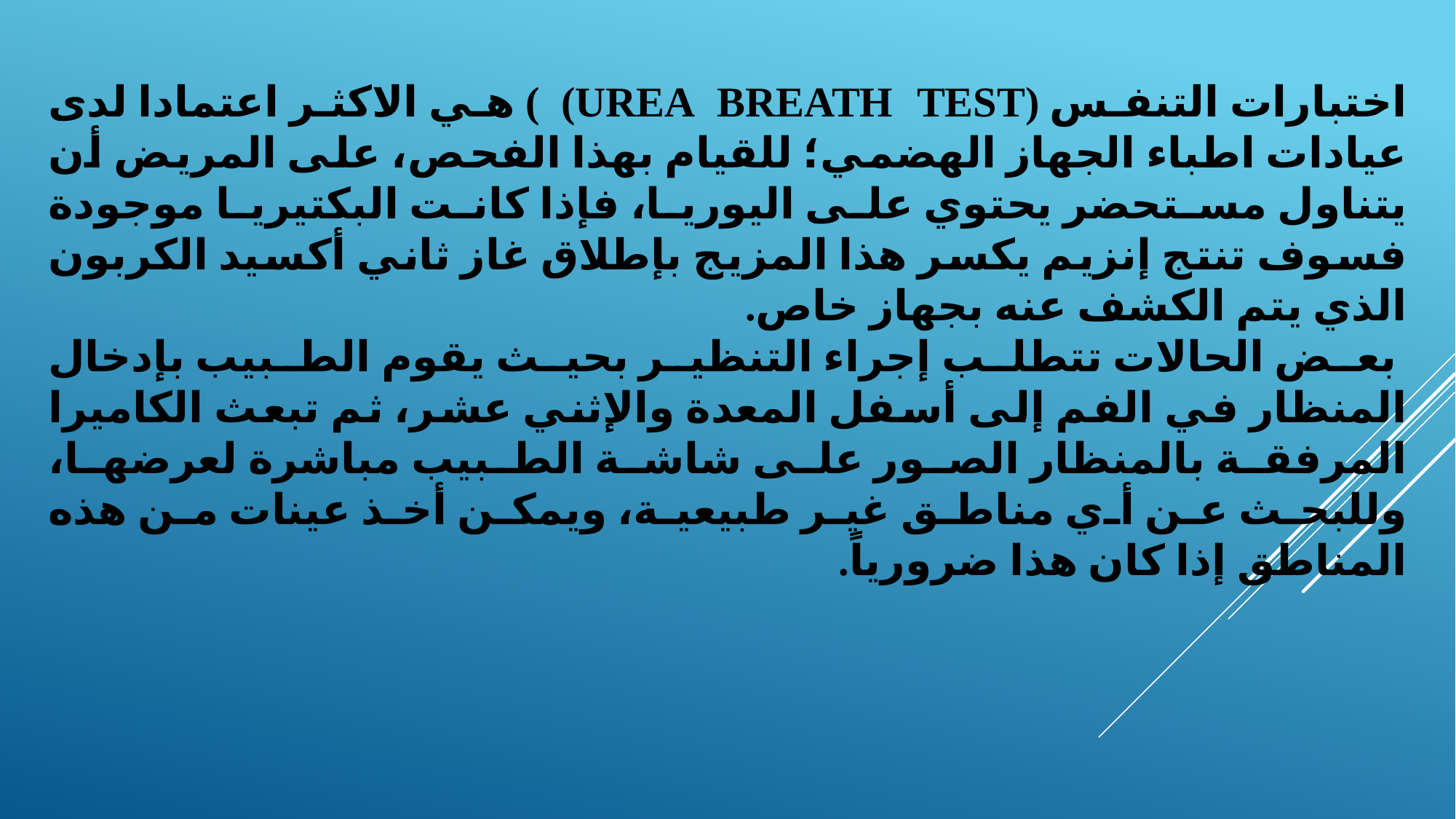

اختبارات التنفس (UREA BREATH TEST)  ) هي الاكثر اعتمادا لدى عيادات اطباء الجهاز الهضمي؛ للقيام بهذا الفحص، على المريض أن يتناول مستحضر يحتوي على اليوريا، فإذا كانت البكتيريا موجودة فسوف تنتج إنزيم يكسر هذا المزيج بإطلاق غاز ثاني أكسيد الكربون الذي يتم الكشف عنه بجهاز خاص.
 بعض الحالات تتطلب إجراء التنظير بحيث يقوم الطبيب بإدخال المنظار في الفم إلى أسفل المعدة والإثني عشر، ثم تبعث الكاميرا المرفقة بالمنظار الصور على شاشة الطبيب مباشرة لعرضها، وللبحث عن أي مناطق غير طبيعية، ويمكن أخذ عينات من هذه المناطق إذا كان هذا ضرورياً.